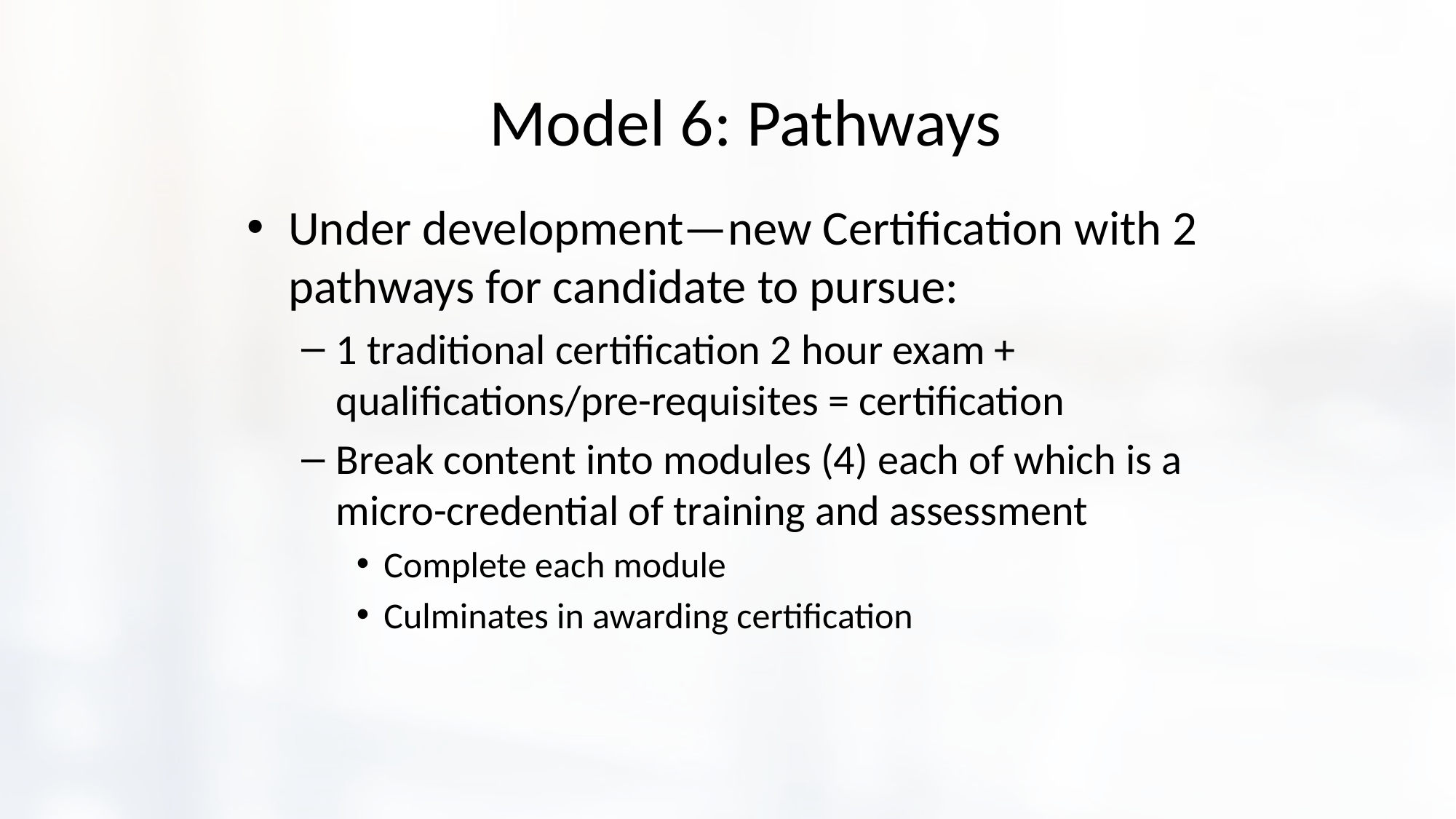

Model 6: Pathways
Under development—new Certification with 2 pathways for candidate to pursue:
1 traditional certification 2 hour exam + qualifications/pre-requisites = certification
Break content into modules (4) each of which is a micro-credential of training and assessment
Complete each module
Culminates in awarding certification